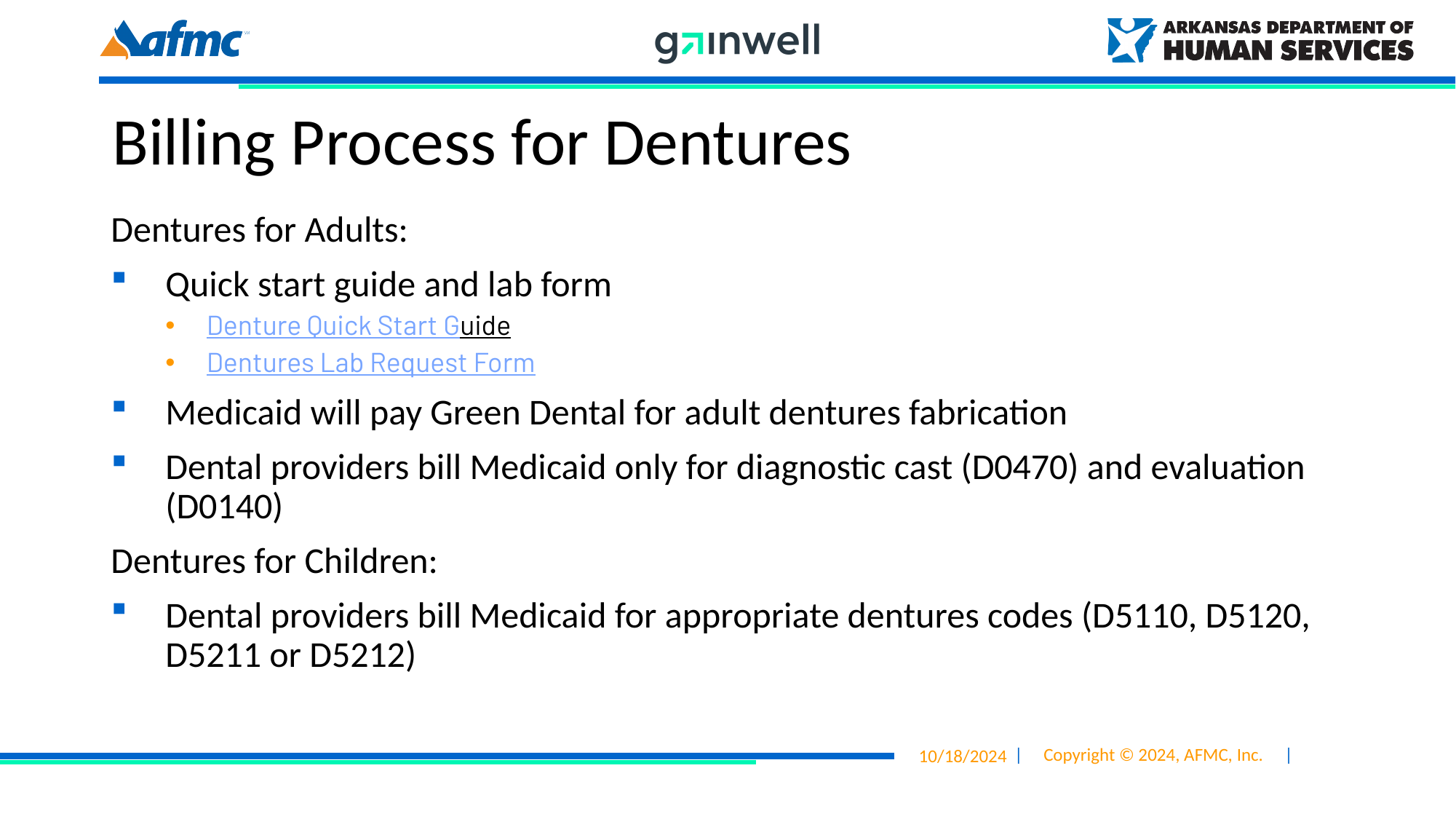

# Billing Process for Dentures
Dentures for Adults:
Quick start guide and lab form
Denture Quick Start Guide
Dentures Lab Request Form
Medicaid will pay Green Dental for adult dentures fabrication
Dental providers bill Medicaid only for diagnostic cast (D0470) and evaluation (D0140)
Dentures for Children:
Dental providers bill Medicaid for appropriate dentures codes (D5110, D5120, D5211 or D5212)